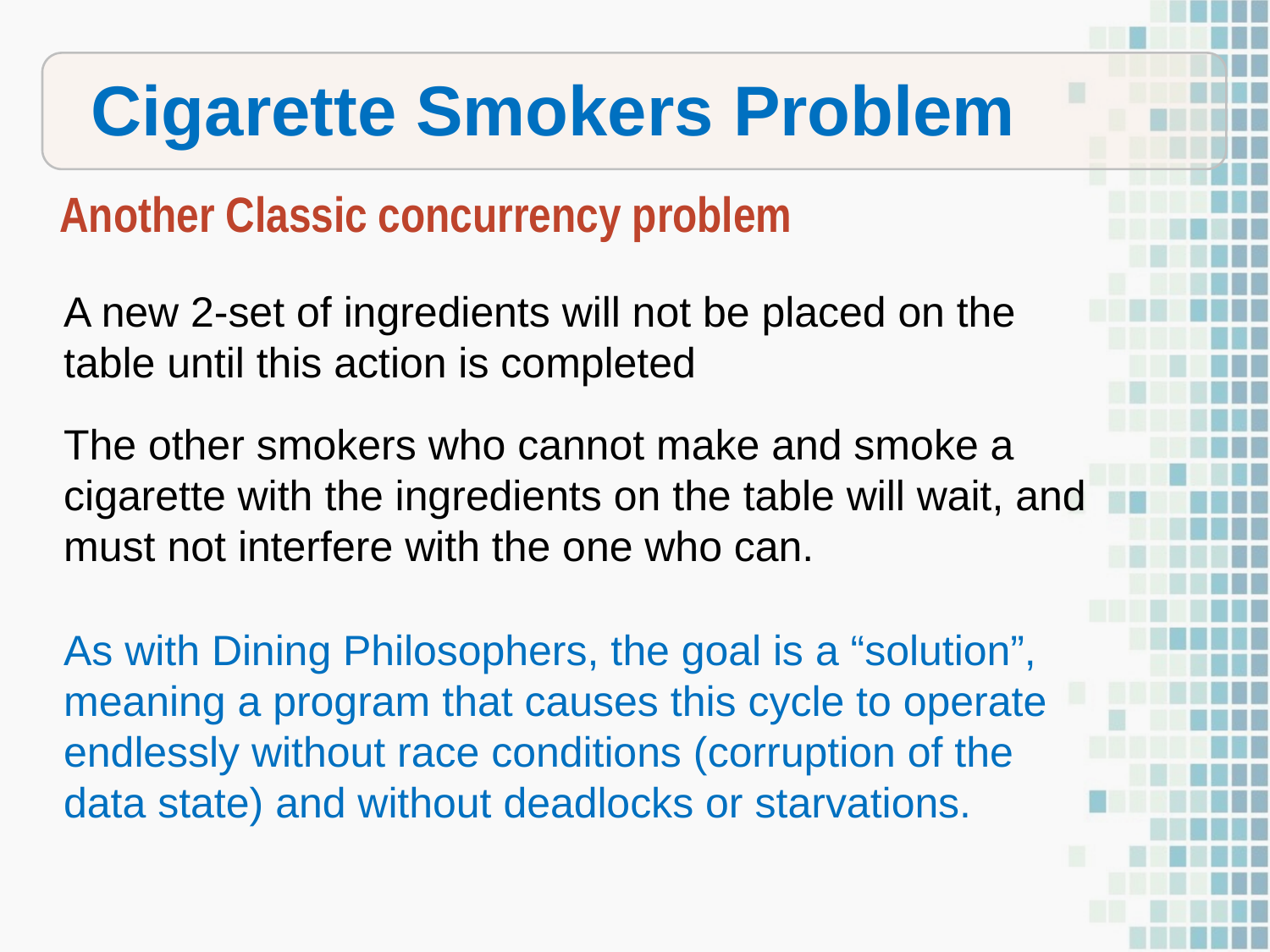

Cigarette Smokers Problem

Another Classic concurrency problem
A new 2-set of ingredients will not be placed on the table until this action is completed
The other smokers who cannot make and smoke a cigarette with the ingredients on the table will wait, and must not interfere with the one who can.
As with Dining Philosophers, the goal is a “solution”, meaning a program that causes this cycle to operate endlessly without race conditions (corruption of the data state) and without deadlocks or starvations.